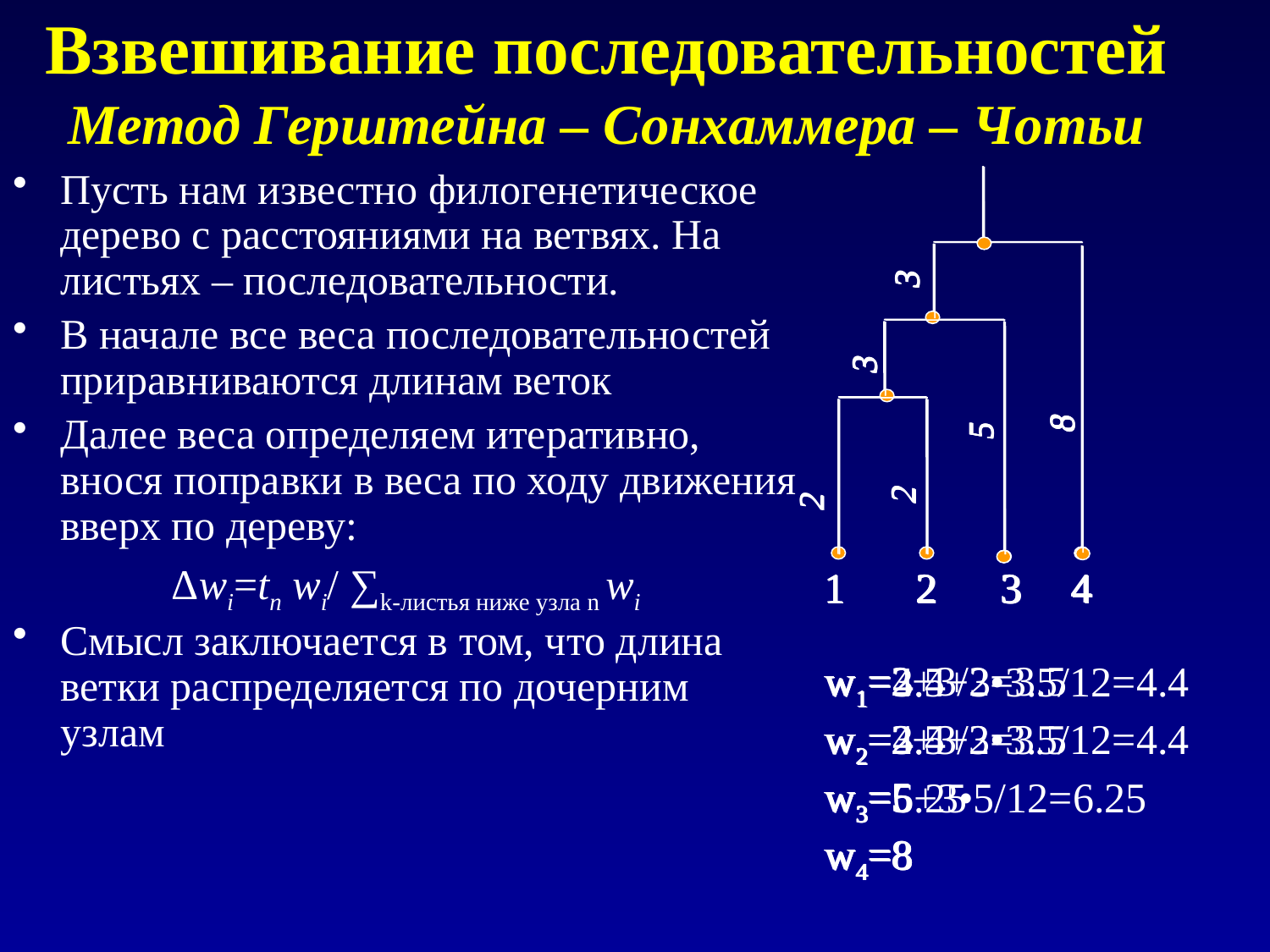

# Взвешивание последовательностей Метод Герштейна – Сонхаммера – Чотьи
Пусть нам известно филогенетическое дерево с расстояниями на ветвях. На листьях – последовательности.
В начале все веса последовательностей приравниваются длинам веток
Далее веса определяем итеративно, внося поправки в веса по ходу движения вверх по дереву:
Δwi=tn wi/ ∑k-листья ниже узла n wi
Смысл заключается в том, что длина ветки распределяется по дочерним узлам

3

3
8

5
2
2

1
2
3
4
w1=2
w2=2
w3=5
w4=8

3

3

8

5
2
2

1
2
3
4
w1=2+3/2=3.5
w2=2+3/2=3.5
w3=5
w4=8

3

3
8

5
2
2

1
2
3
4
w1=3.5+3•3.5/12=4.4
w2=3.5+3•3.5/12=4.4
w3=5+3•5/12=6.25
w4=8

3

3
8

5
2
1
2
3
4
w1=4.4
w2=4.4
w3=6.25
w4=8